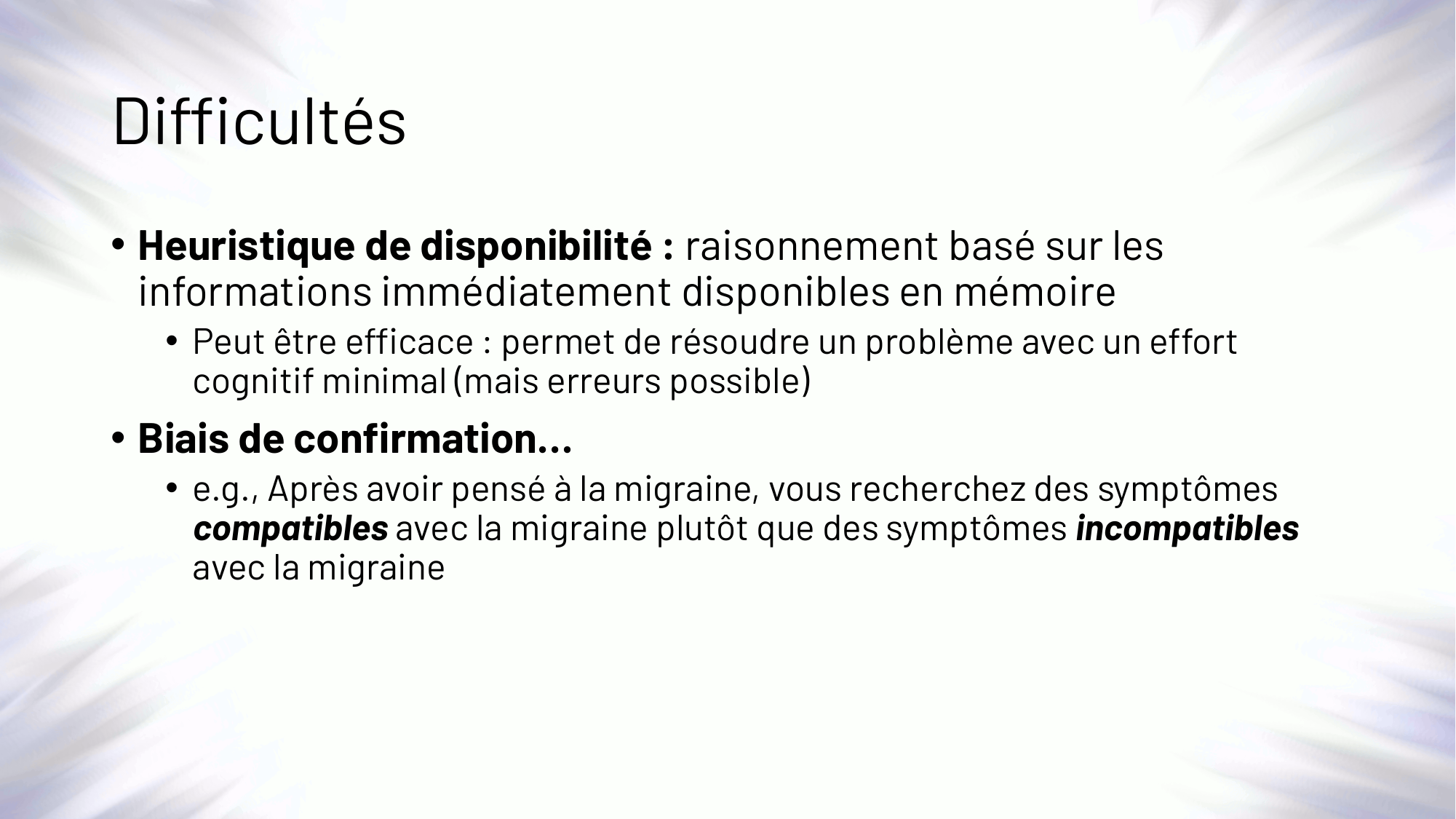

# Difficultés
Heuristique de disponibilité : raisonnement basé sur les informations immédiatement disponibles en mémoire
Peut être efficace : permet de résoudre un problème avec un effort cognitif minimal (mais erreurs possible)
Biais de confirmation…
e.g., Après avoir pensé à la migraine, vous recherchez des symptômes compatibles avec la migraine plutôt que des symptômes incompatibles avec la migraine